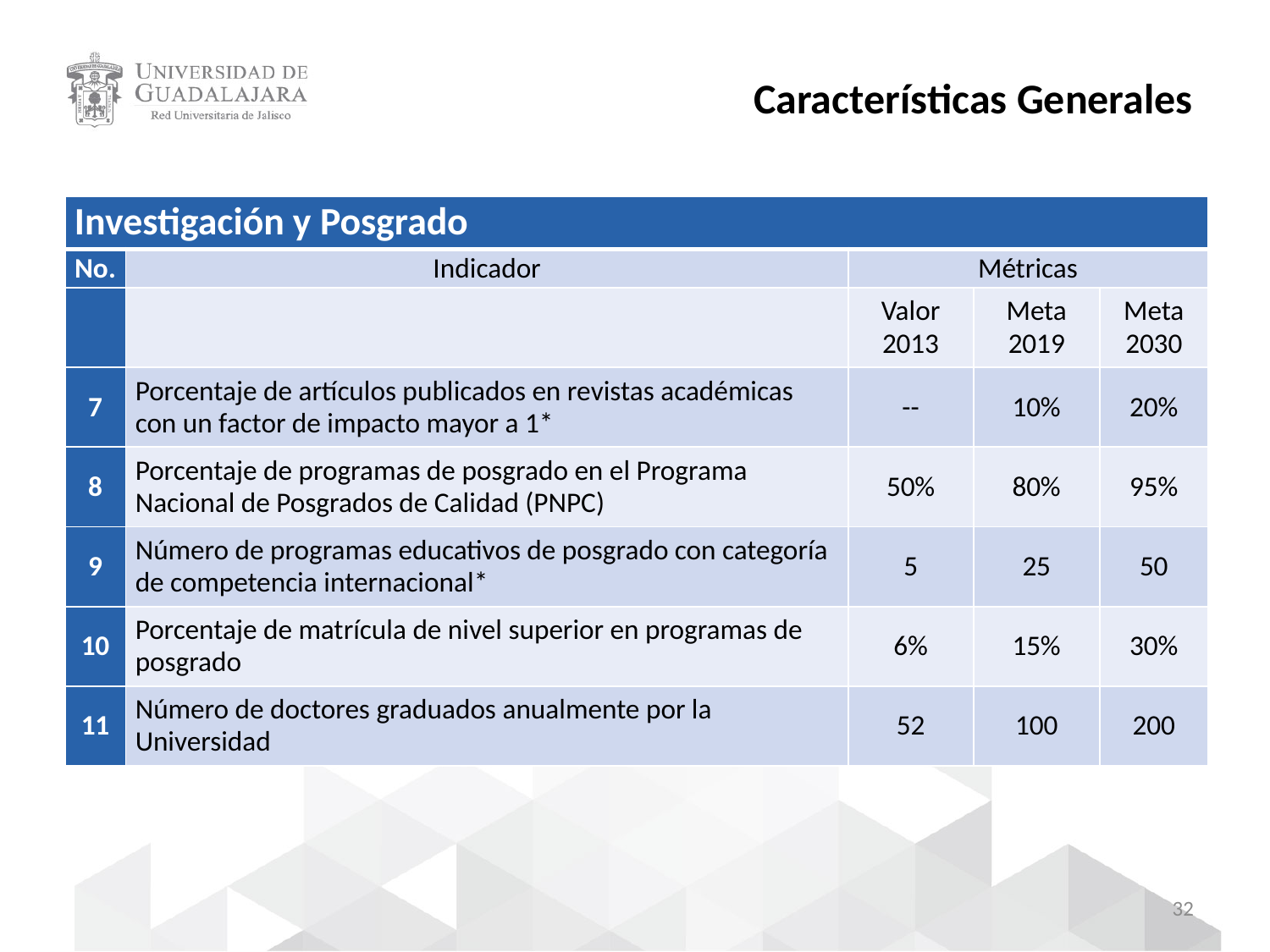

Características Generales
| Investigación y Posgrado |  |  |  |  |
| --- | --- | --- | --- | --- |
| No. | Indicador | Métricas |  |  |
|  |  | Valor 2013 | Meta 2019 | Meta 2030 |
| 7 | Porcentaje de artículos publicados en revistas académicas con un factor de impacto mayor a 1\* | -- | 10% | 20% |
| 8 | Porcentaje de programas de posgrado en el Programa Nacional de Posgrados de Calidad (PNPC) | 50% | 80% | 95% |
| 9 | Número de programas educativos de posgrado con categoría de competencia internacional\* | 5 | 25 | 50 |
| 10 | Porcentaje de matrícula de nivel superior en programas de posgrado | 6% | 15% | 30% |
| 11 | Número de doctores graduados anualmente por la Universidad | 52 | 100 | 200 |
32